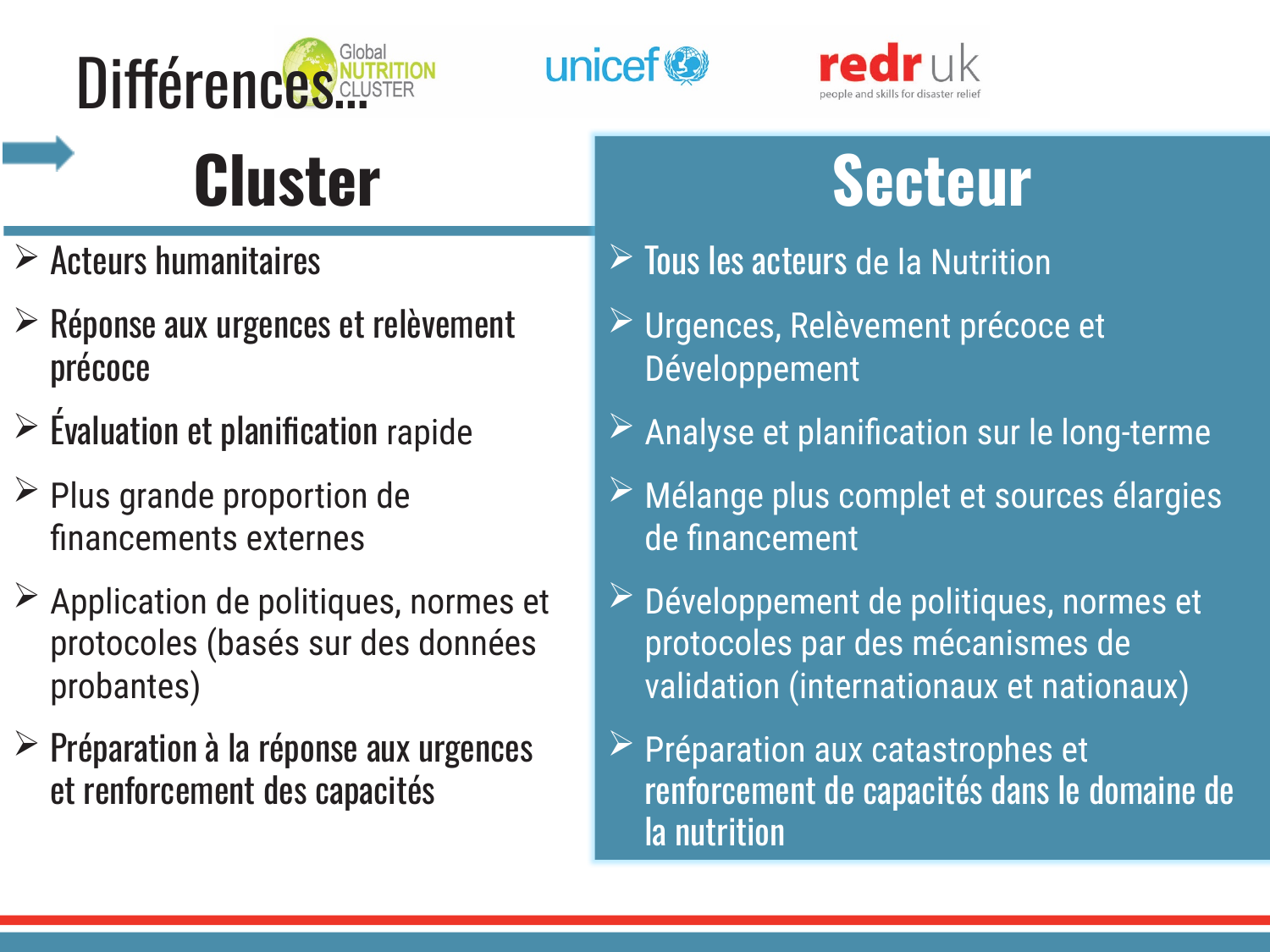

# Différences…
Cluster
Acteurs humanitaires
Réponse aux urgences et relèvement précoce
Évaluation et planification rapide
Plus grande proportion de financements externes
Application de politiques, normes et protocoles (basés sur des données probantes)
Préparation à la réponse aux urgences et renforcement des capacités
Secteur
Tous les acteurs de la Nutrition
Urgences, Relèvement précoce et Développement
Analyse et planification sur le long-terme
Mélange plus complet et sources élargies de financement
Développement de politiques, normes et protocoles par des mécanismes de validation (internationaux et nationaux)
Préparation aux catastrophes et renforcement de capacités dans le domaine de la nutrition